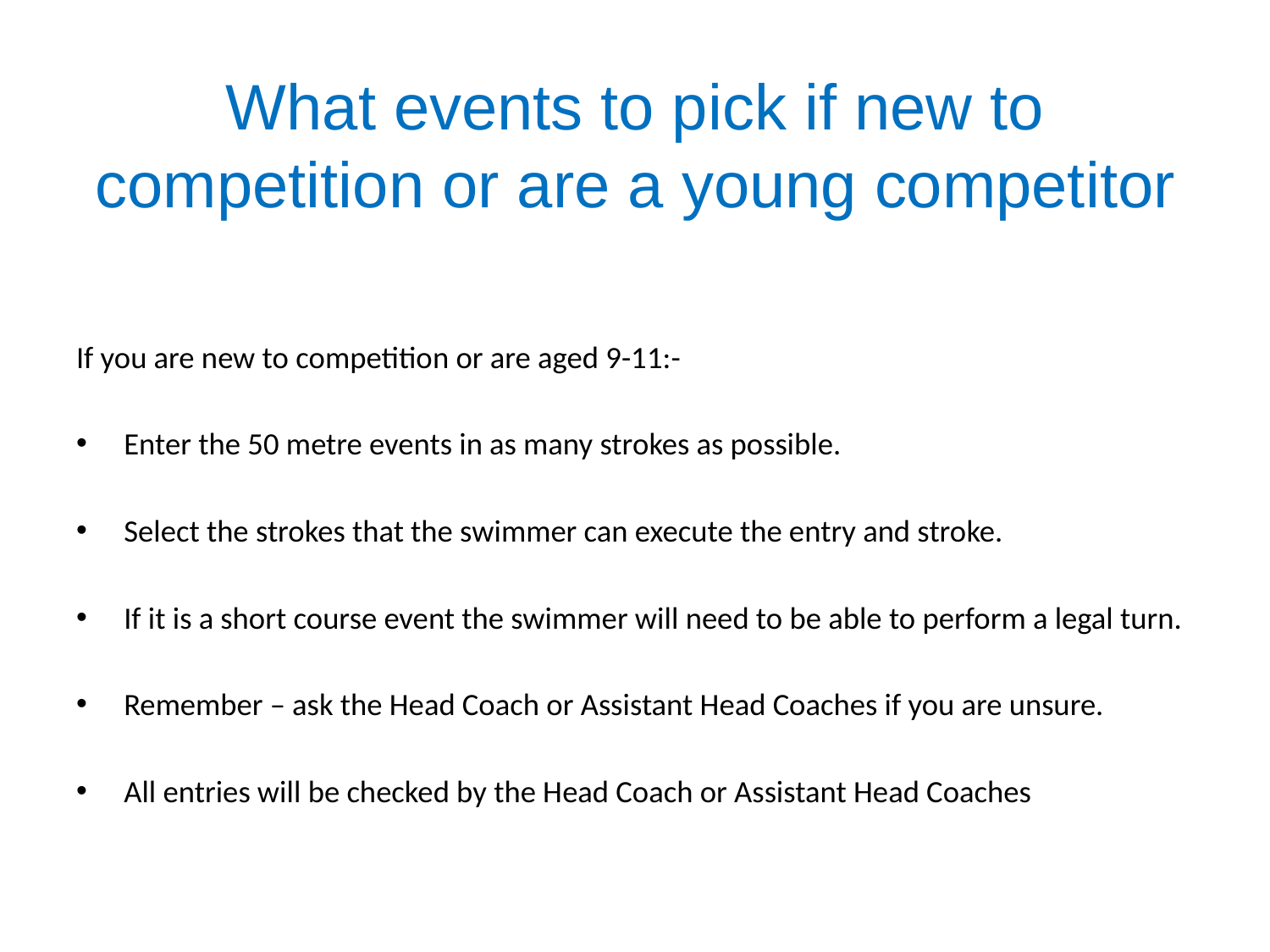

# What events to pick if new to competition or are a young competitor

If you are new to competition or are aged 9-11:-

Enter the 50 metre events in as many strokes as possible.

Select the strokes that the swimmer can execute the entry and stroke.

If it is a short course event the swimmer will need to be able to perform a legal turn.

Remember – ask the Head Coach or Assistant Head Coaches if you are unsure.

All entries will be checked by the Head Coach or Assistant Head Coaches